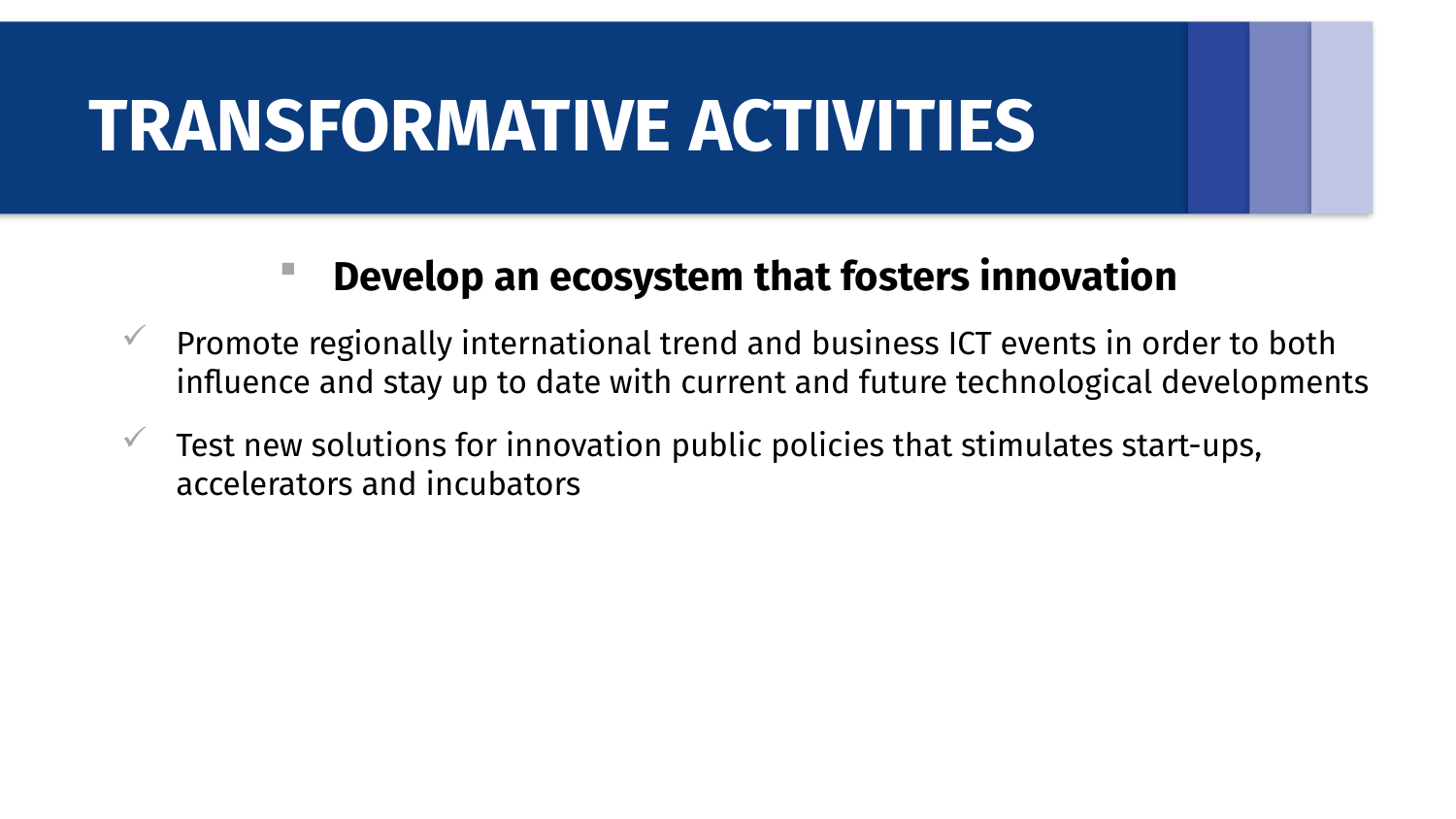

# TRANSFORMATIVE ACTIVITIES
Develop an ecosystem that fosters innovation
Promote regionally international trend and business ICT events in order to both influence and stay up to date with current and future technological developments
Test new solutions for innovation public policies that stimulates start-ups, accelerators and incubators